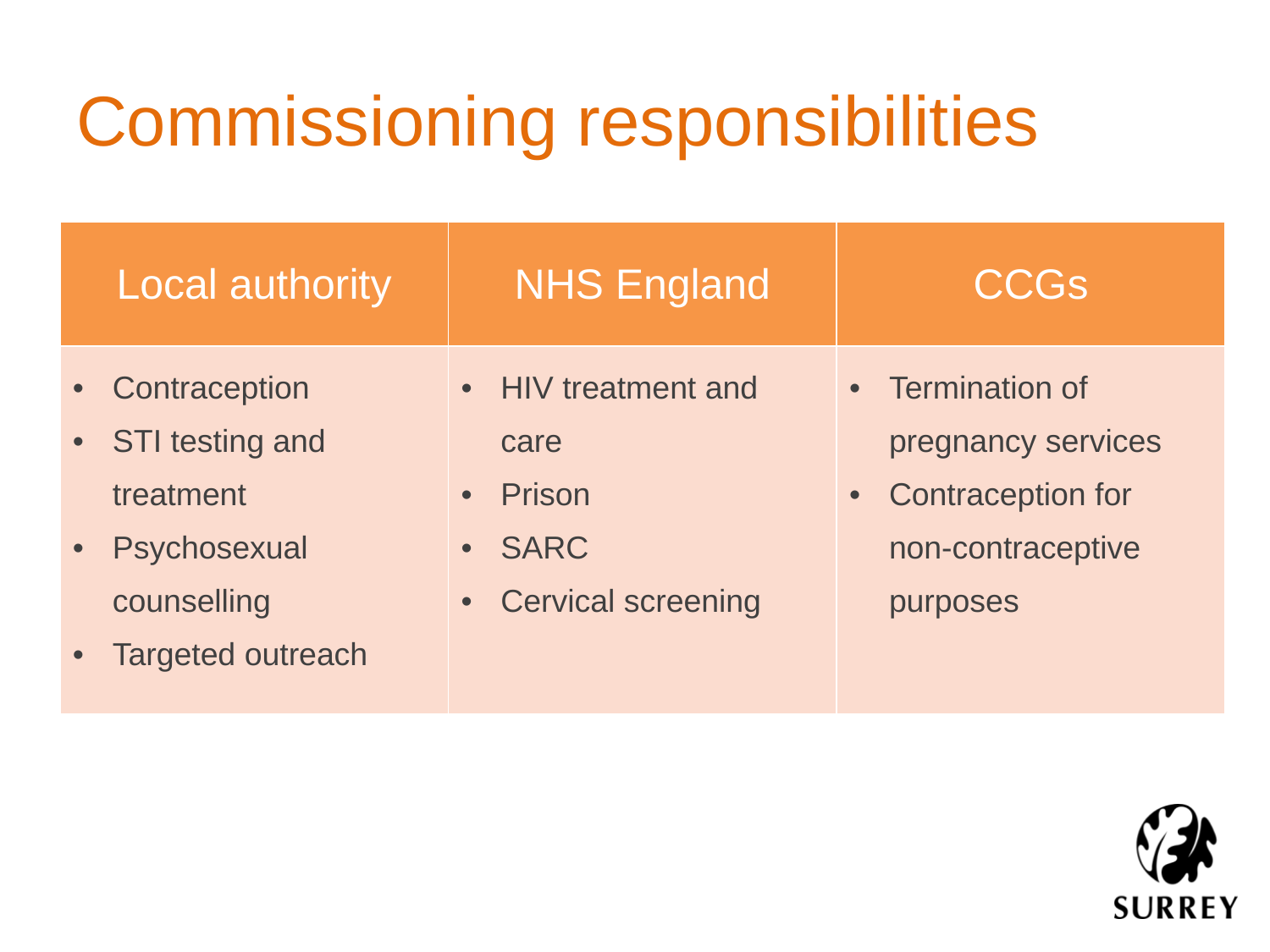

# Commissioning responsibilities
| Local authority | NHS England | CCGs |
| --- | --- | --- |
| Contraception STI testing and treatment Psychosexual counselling Targeted outreach | HIV treatment and care Prison SARC Cervical screening | Termination of pregnancy services Contraception for non-contraceptive purposes |